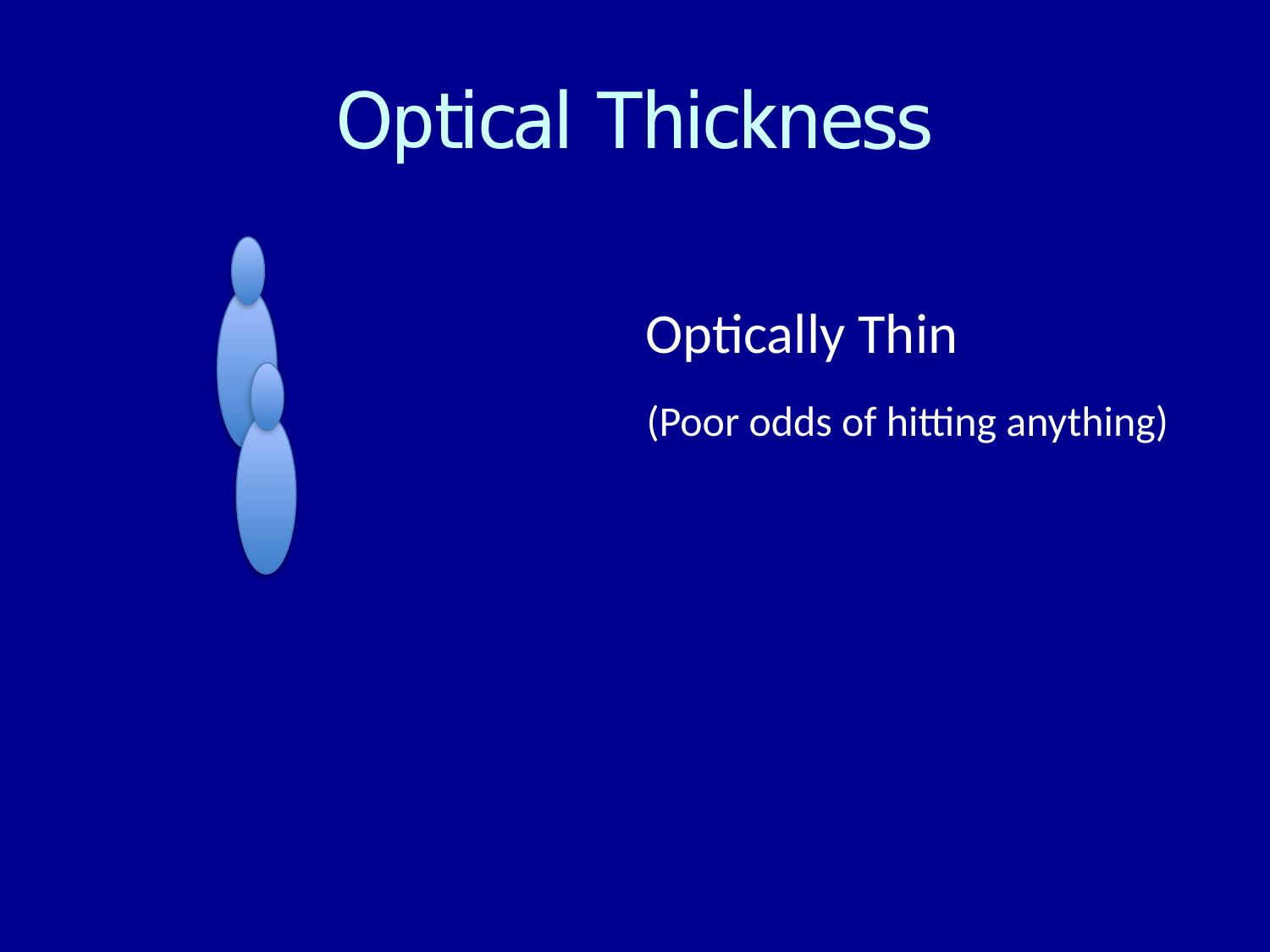

# Optical Thickness

Optically Thin

(Poor odds of hitting anything)